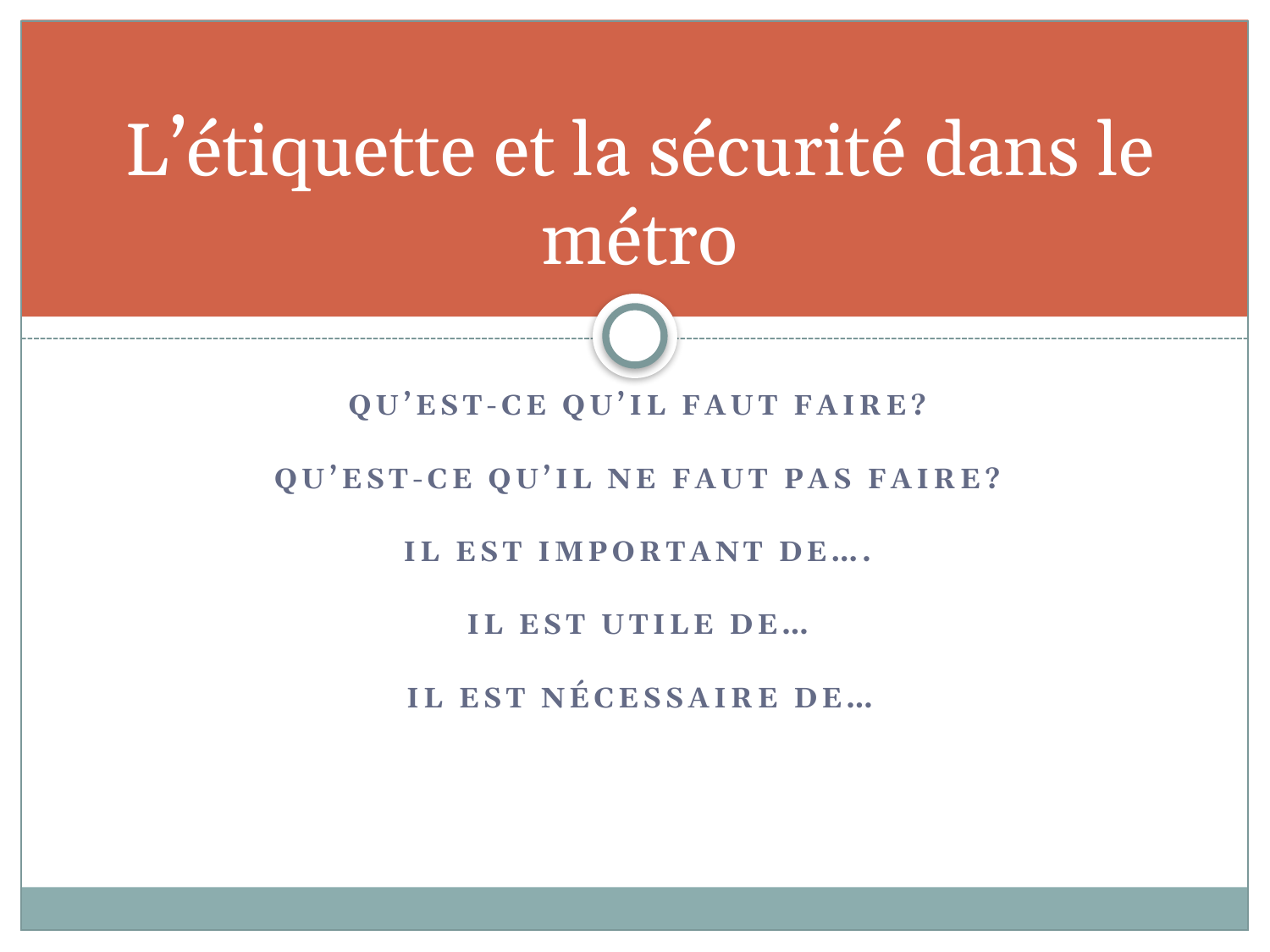

# L’étiquette et la sécurité dans le métro
Qu’est-ce qu’il faut faire?
Qu’est-ce qu’il ne faut pas faire?
Il est important de….
Il est utile de…
Il est nécessaire de…